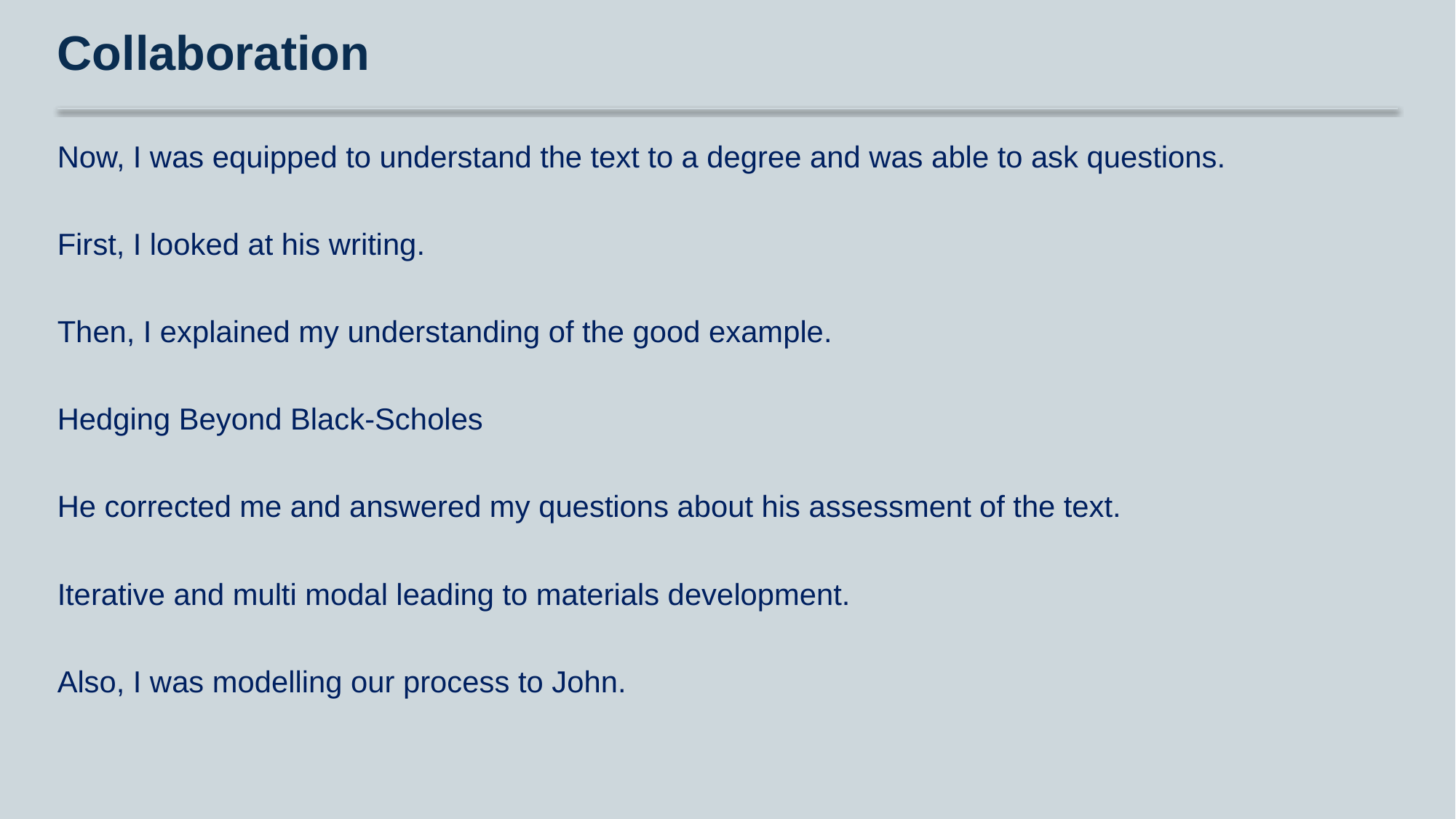

# Collaboration
Now, I was equipped to understand the text to a degree and was able to ask questions.

First, I looked at his writing.

Then, I explained my understanding of the good example.

Hedging Beyond Black-Scholes

He corrected me and answered my questions about his assessment of the text.

Iterative and multi modal leading to materials development.

Also, I was modelling our process to John.